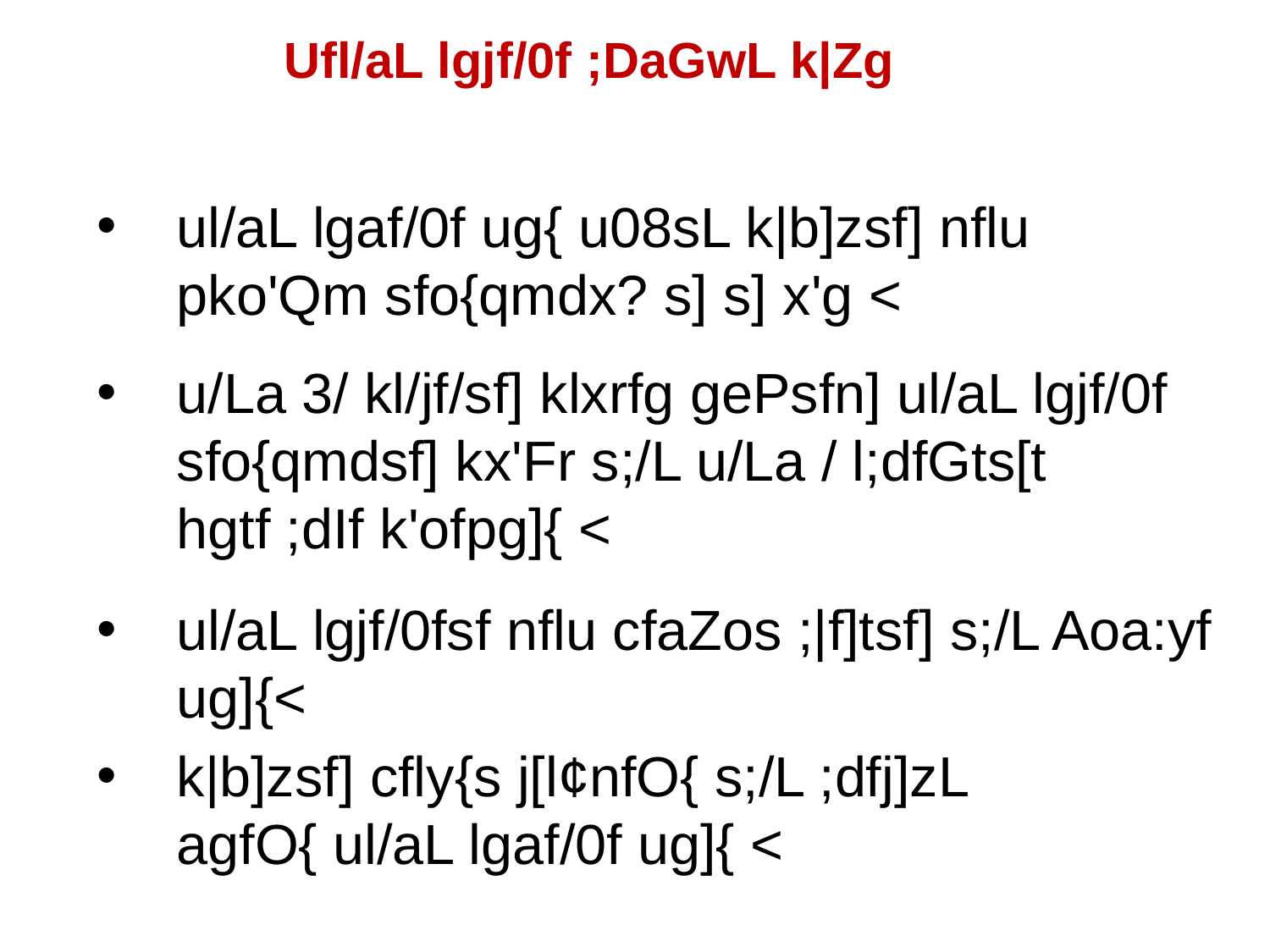

# Ufl/aL lgjf/0f ;DaGwL k|Zg

ul/aL lgaf/0f ug{ u08sL k|b]zsf] nflu pko'Qm sfo{qmdx? s] s] x'g <

u/La 3/ kl/jf/sf] klxrfg gePsfn] ul/aL lgjf/0f sfo{qmdsf] kx'Fr s;/L u/La / l;dfGts[t hgtf ;dIf k'ofpg]{ <

ul/aL lgjf/0fsf nflu cfaZos ;|f]tsf] s;/L Aoa:yf ug]{<
k|b]zsf] cfly{s j[l¢nfO{ s;/L ;dfj]zL agfO{ ul/aL lgaf/0f ug]{ <